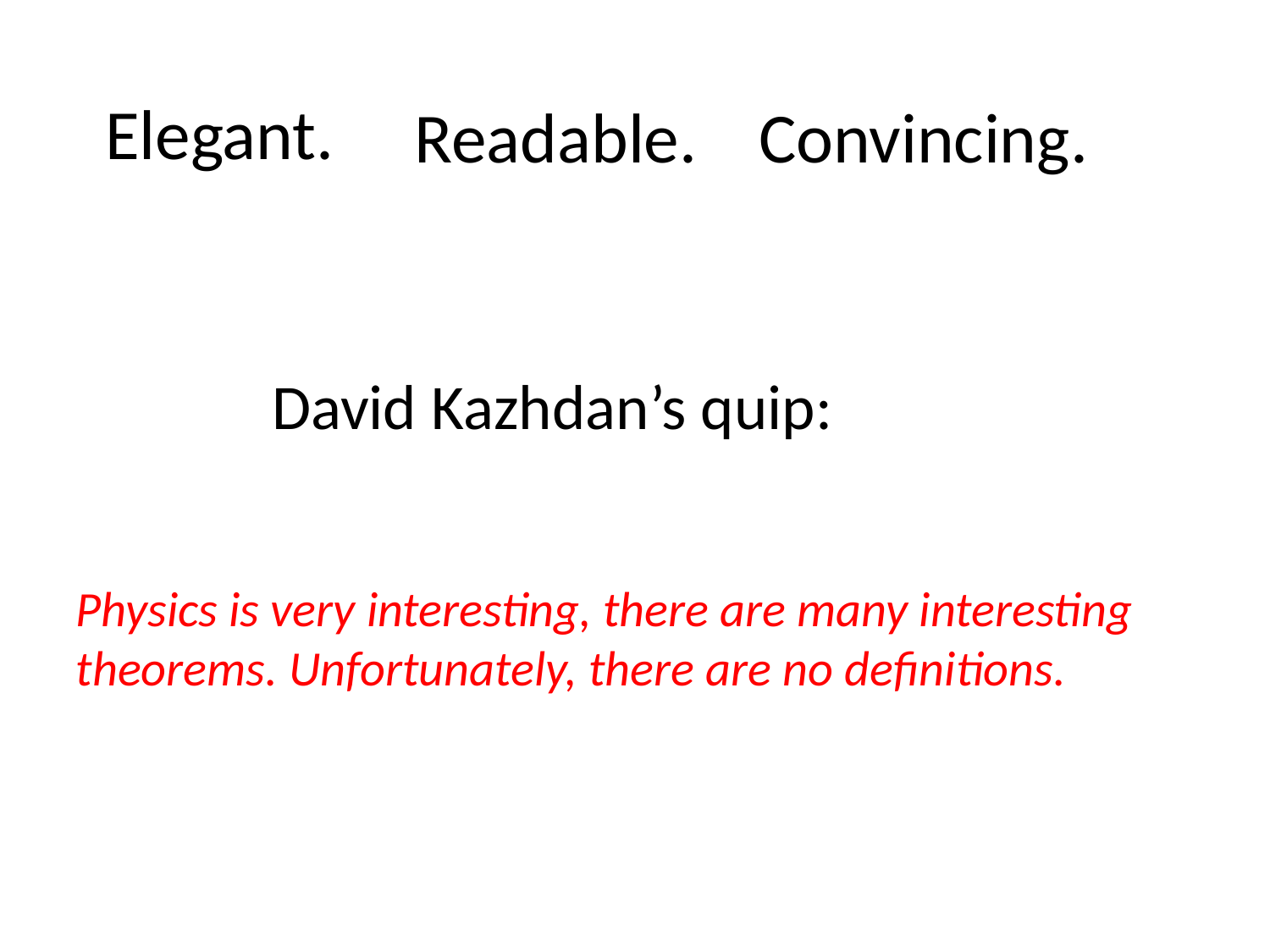

Elegant.
Readable.
Convincing.
David Kazhdan’s quip:
Physics is very interesting, there are many interesting theorems. Unfortunately, there are no definitions.